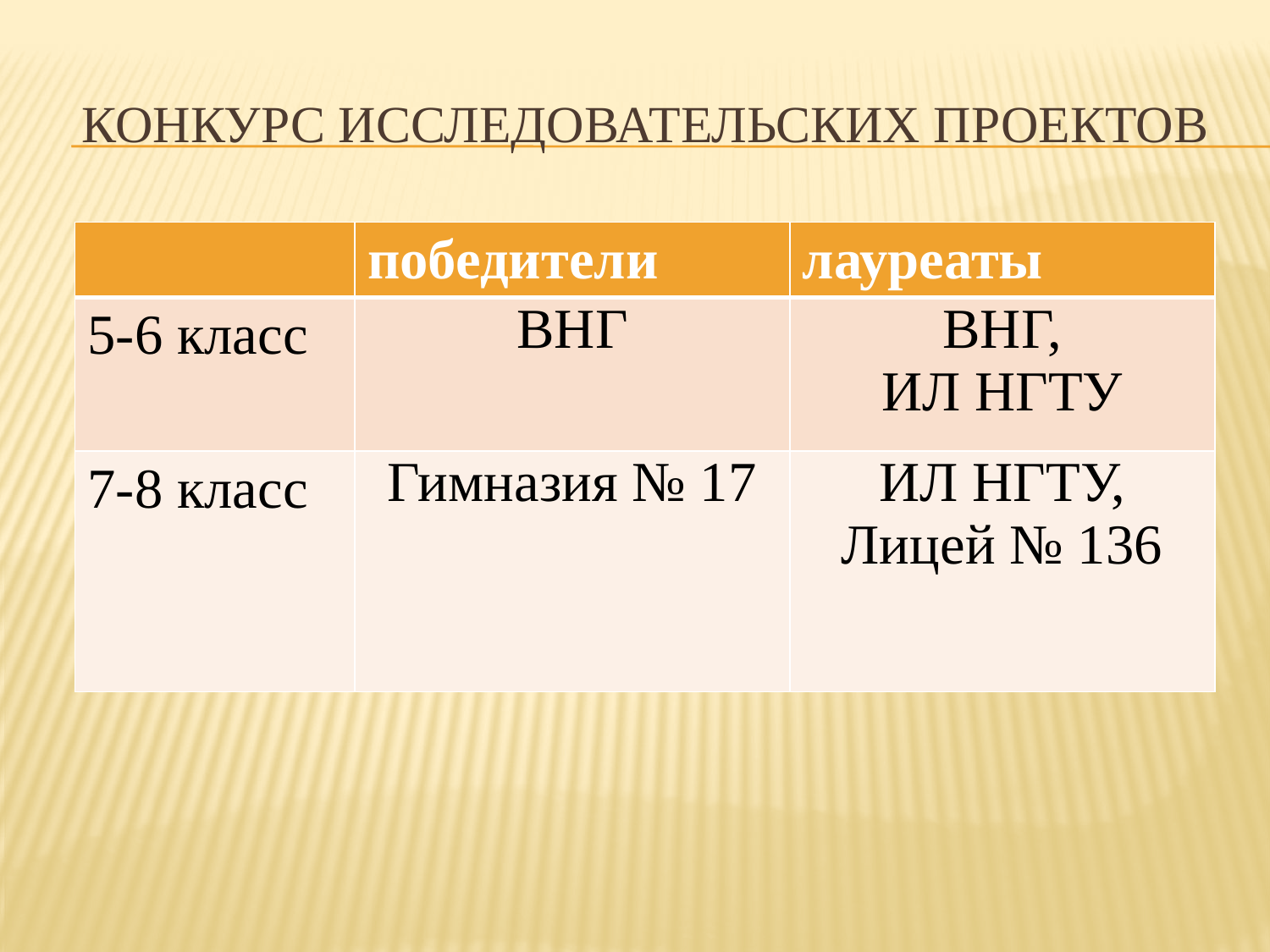

# Конкурс исследовательских проектов
|  | победители | лауреаты |
| --- | --- | --- |
| 5-6 класс | ВНГ | ВНГ, ИЛ НГТУ |
| 7-8 класс | Гимназия № 17 | ИЛ НГТУ, Лицей № 136 |